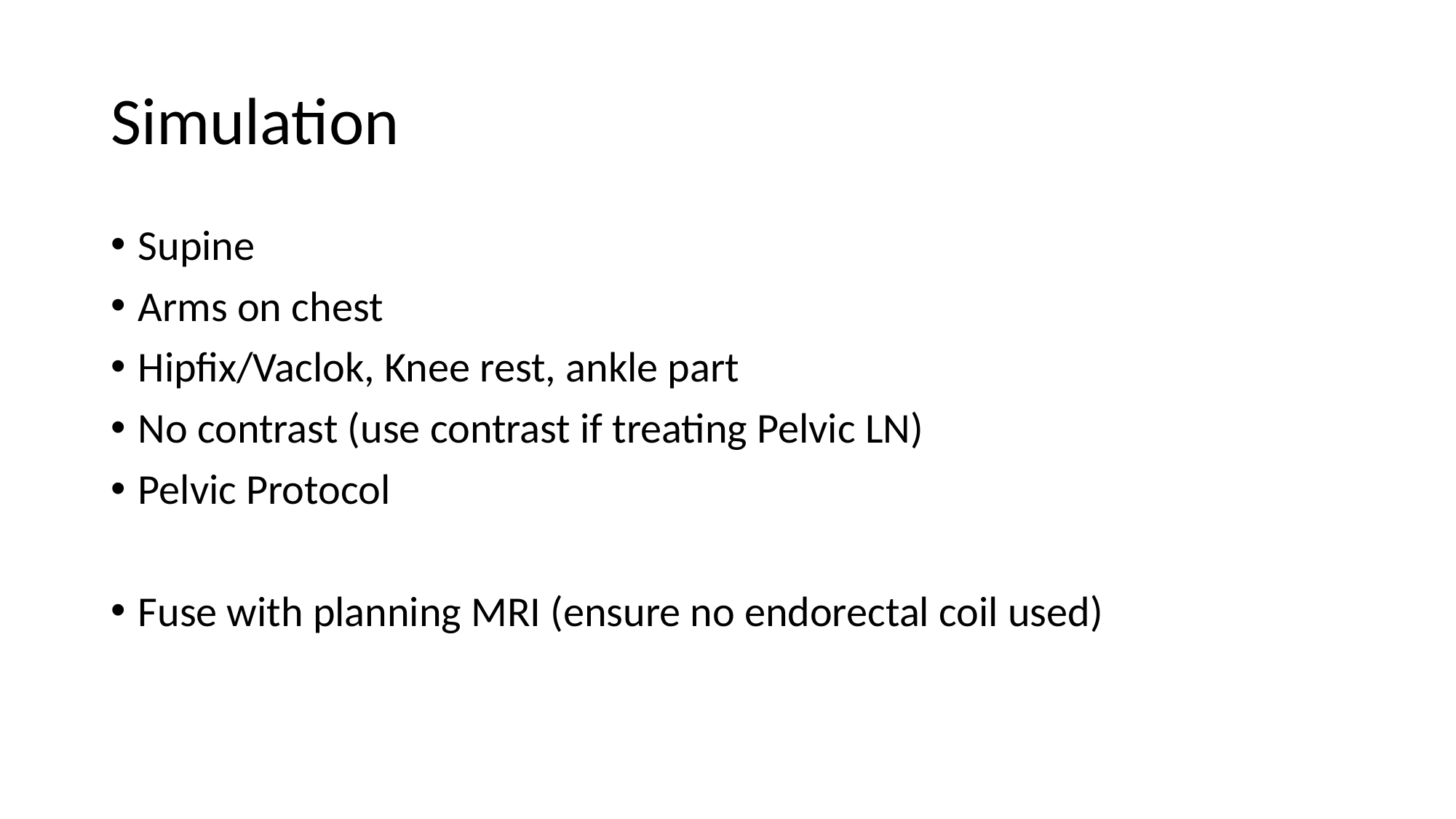

# Simulation
Supine
Arms on chest
Hipfix/Vaclok, Knee rest, ankle part
No contrast (use contrast if treating Pelvic LN)
Pelvic Protocol

Fuse with planning MRI (ensure no endorectal coil used)